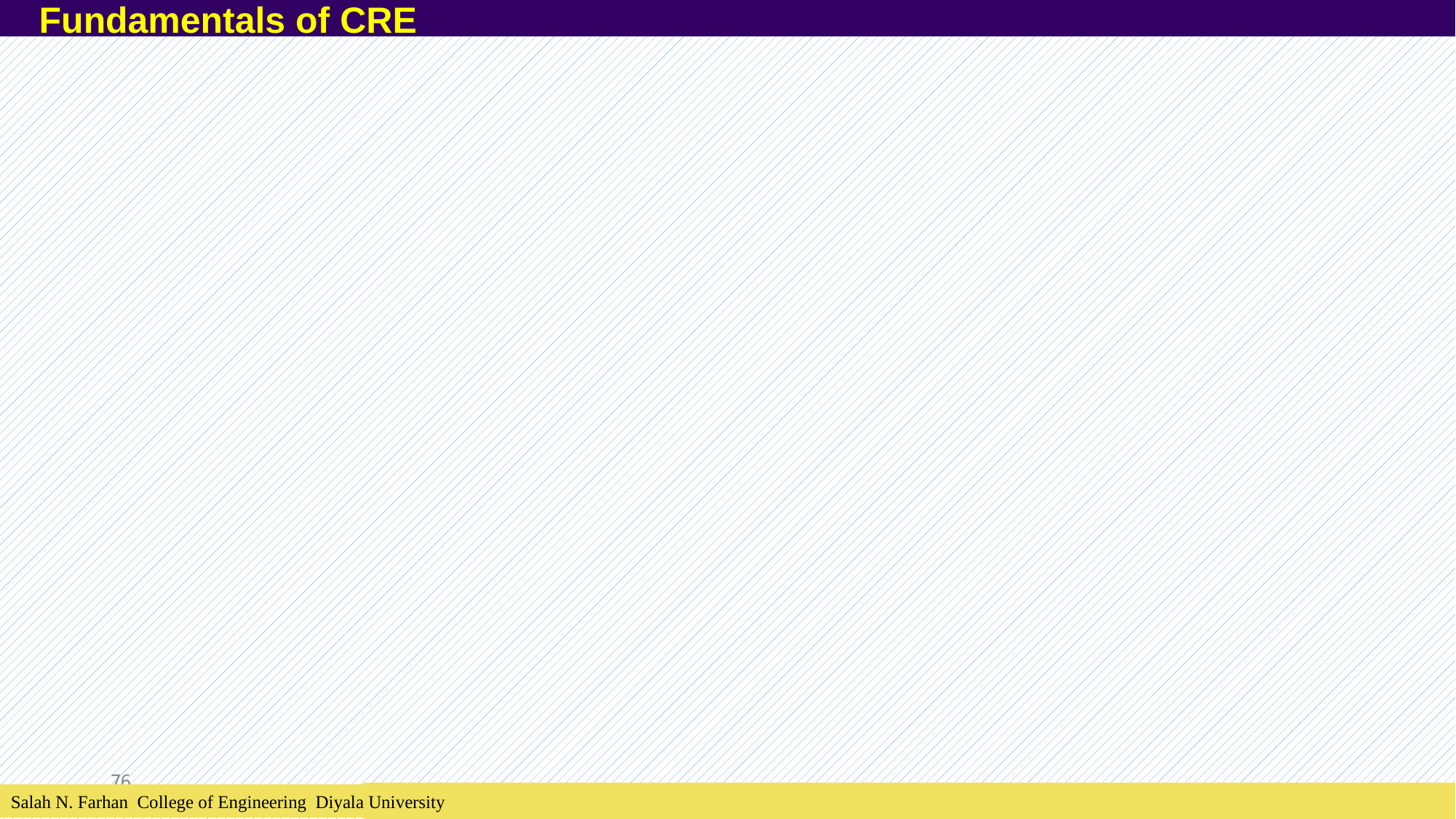

Fundamentals of CRE

76

Salah N. Farhan  College of Engineering  Diyala University